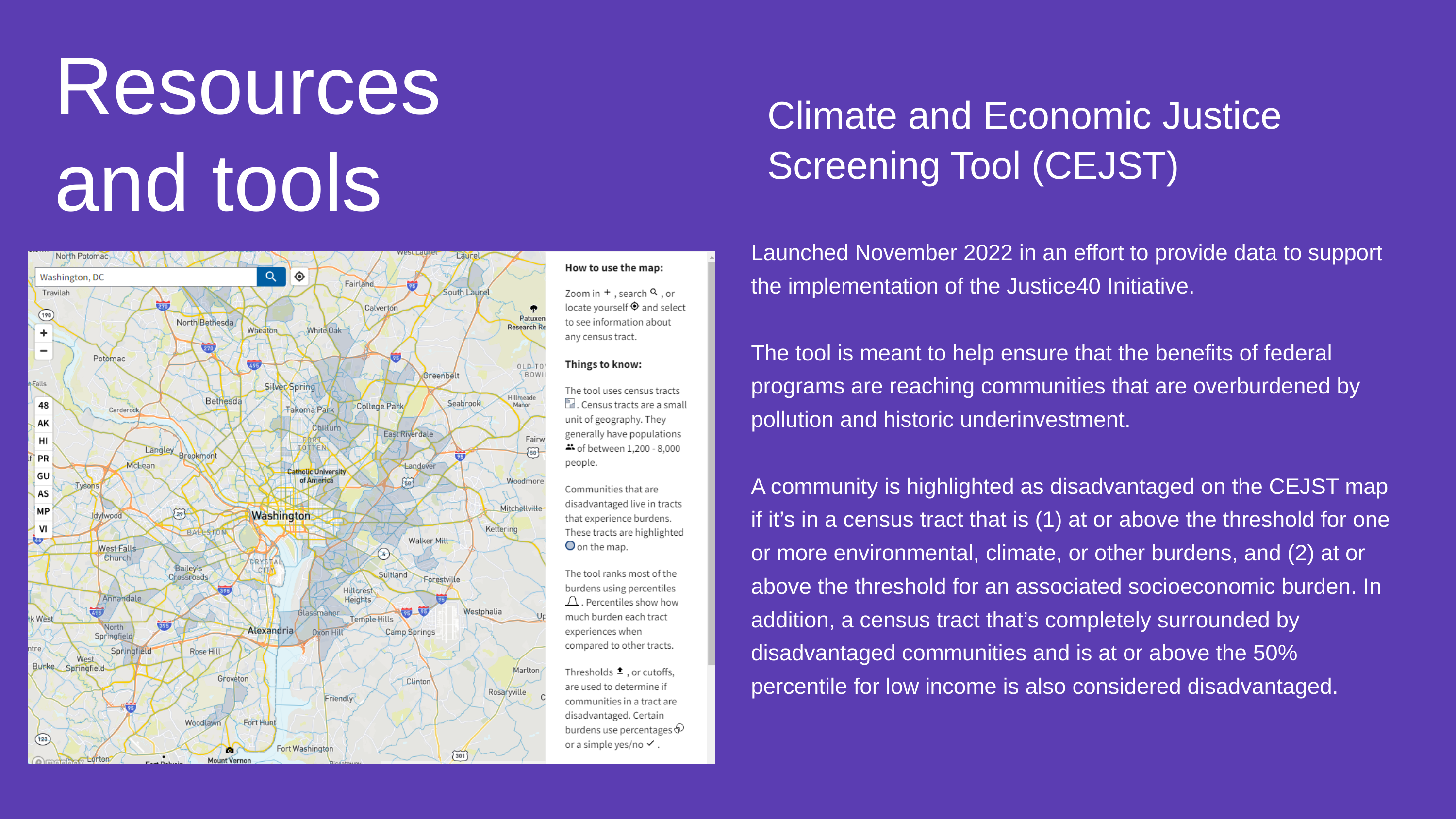

Resources and tools
Climate and Economic Justice Screening Tool (CEJST)
Launched November 2022 in an effort to provide data to support the implementation of the Justice40 Initiative.

The tool is meant to help ensure that the benefits of federal programs are reaching communities that are overburdened by pollution and historic underinvestment.

A community is highlighted as disadvantaged on the CEJST map if it’s in a census tract that is (1) at or above the threshold for one or more environmental, climate, or other burdens, and (2) at or above the threshold for an associated socioeconomic burden. In addition, a census tract that’s completely surrounded by disadvantaged communities and is at or above the 50% percentile for low income is also considered disadvantaged.